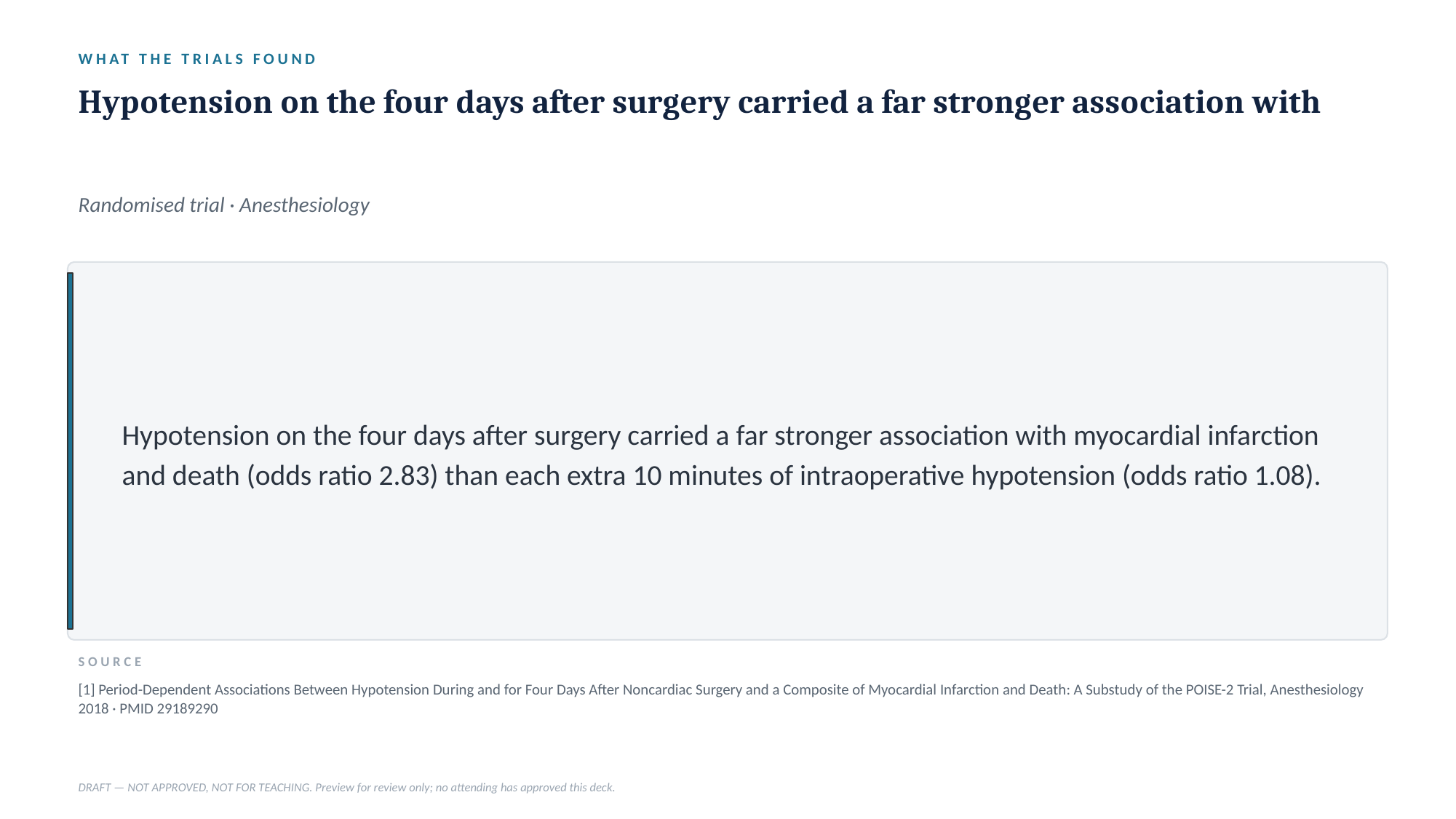

WHAT THE TRIALS FOUND
Hypotension on the four days after surgery carried a far stronger association with
Randomised trial · Anesthesiology

Hypotension on the four days after surgery carried a far stronger association with myocardial infarction and death (odds ratio 2.83) than each extra 10 minutes of intraoperative hypotension (odds ratio 1.08).
SOURCE
[1] Period-Dependent Associations Between Hypotension During and for Four Days After Noncardiac Surgery and a Composite of Myocardial Infarction and Death: A Substudy of the POISE-2 Trial, Anesthesiology 2018 · PMID 29189290
DRAFT — NOT APPROVED, NOT FOR TEACHING. Preview for review only; no attending has approved this deck.